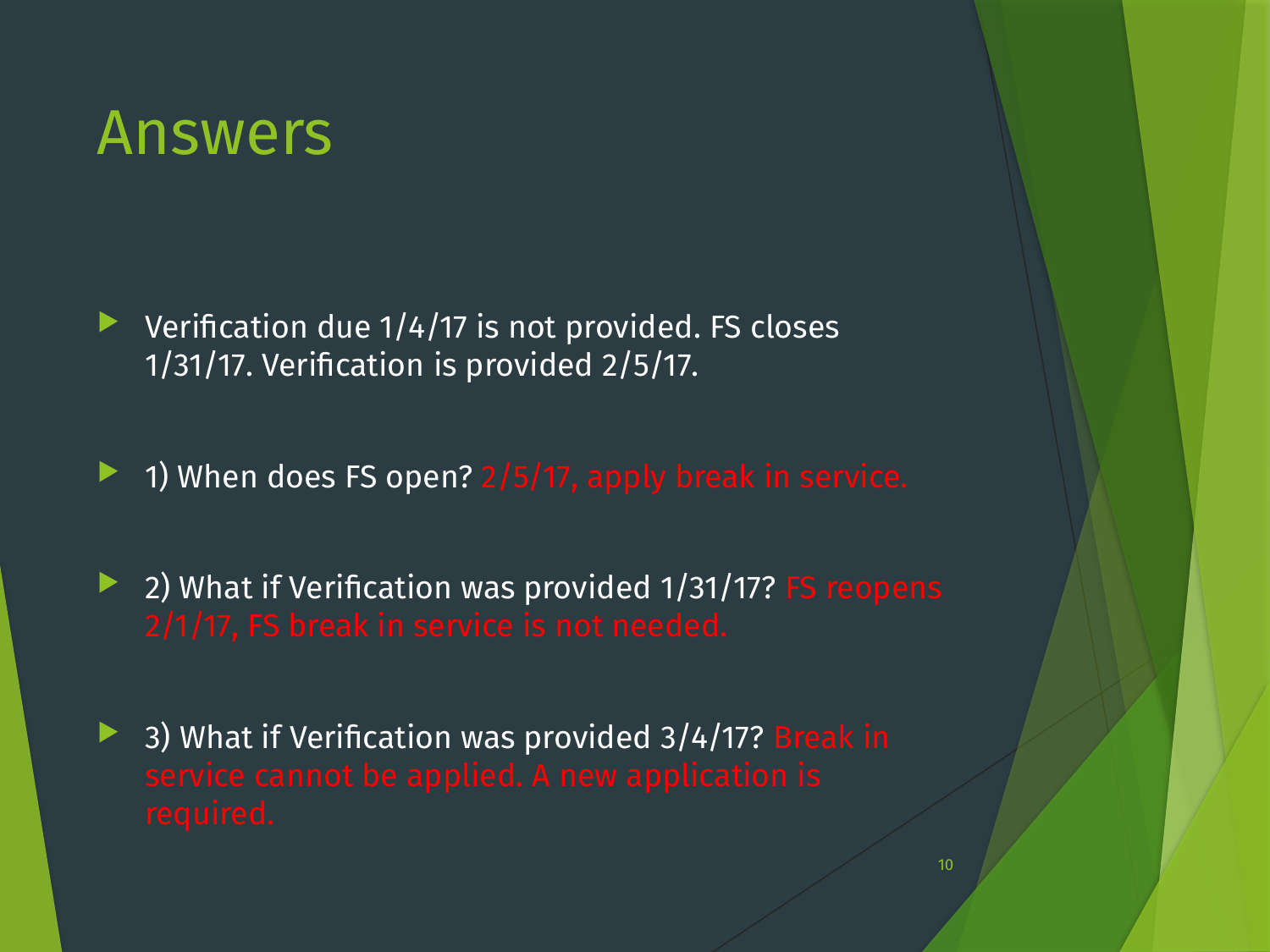

# Answers
Verification due 1/4/17 is not provided. FS closes 1/31/17. Verification is provided 2/5/17.

1) When does FS open? 2/5/17, apply break in service.

2) What if Verification was provided 1/31/17? FS reopens 2/1/17, FS break in service is not needed.

3) What if Verification was provided 3/4/17? Break in service cannot be applied. A new application is required.

10